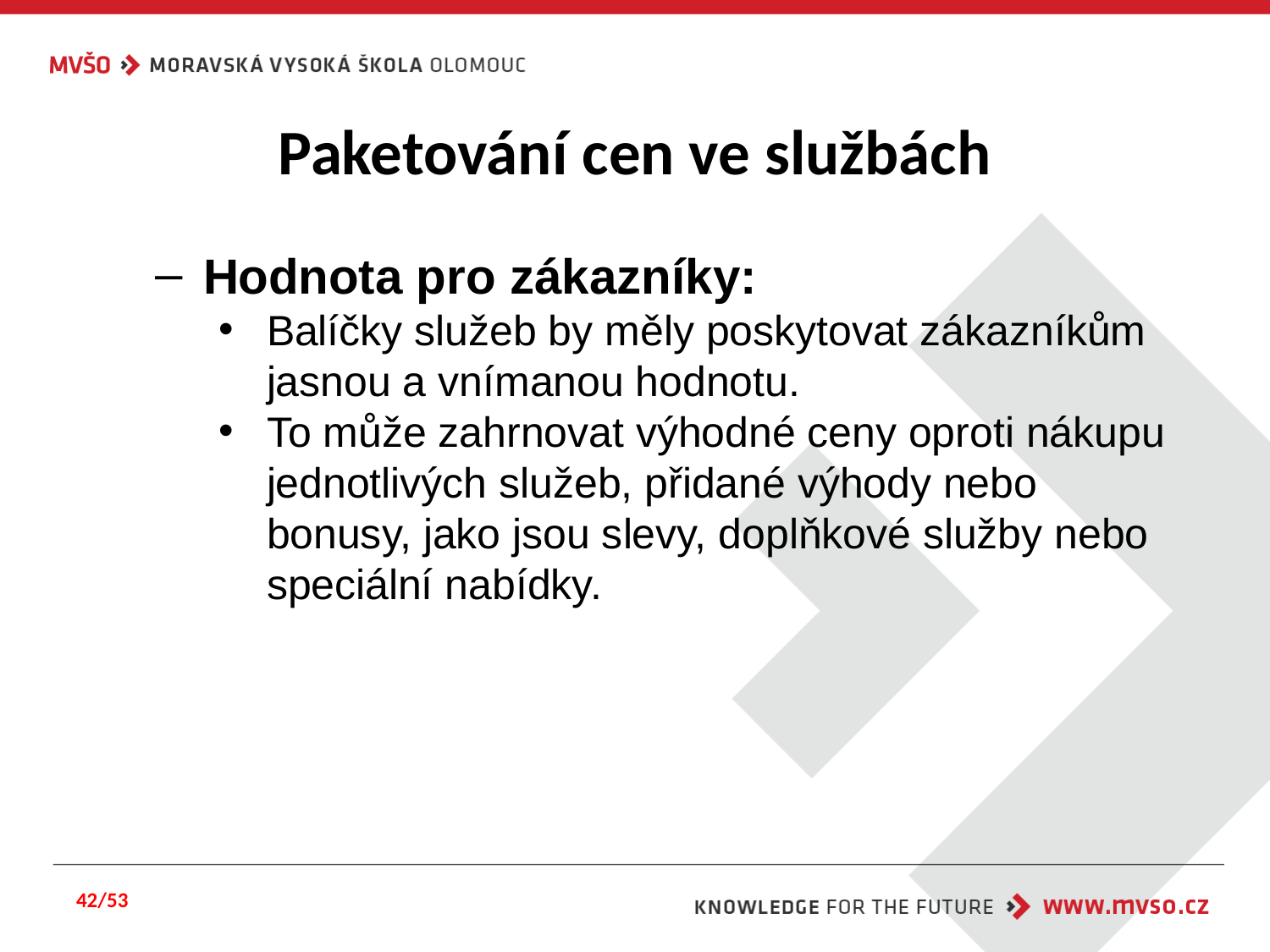

# Paketování cen ve službách
Hodnota pro zákazníky:
Balíčky služeb by měly poskytovat zákazníkům jasnou a vnímanou hodnotu.
To může zahrnovat výhodné ceny oproti nákupu jednotlivých služeb, přidané výhody nebo bonusy, jako jsou slevy, doplňkové služby nebo speciální nabídky.
42/53